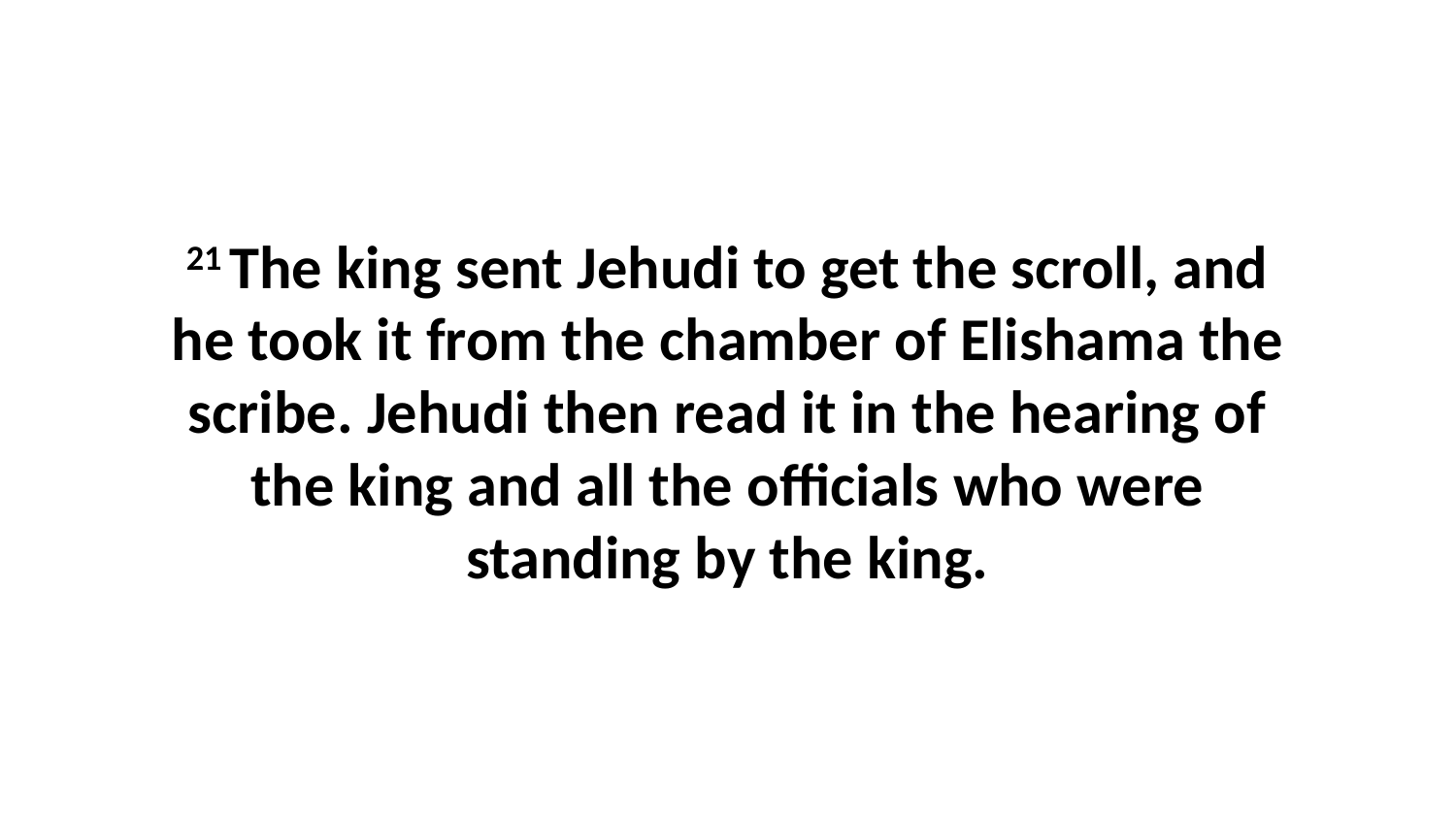

21 The king sent Jehudi to get the scroll, and he took it from the chamber of Elishama the scribe. Jehudi then read it in the hearing of the king and all the officials who were standing by the king.